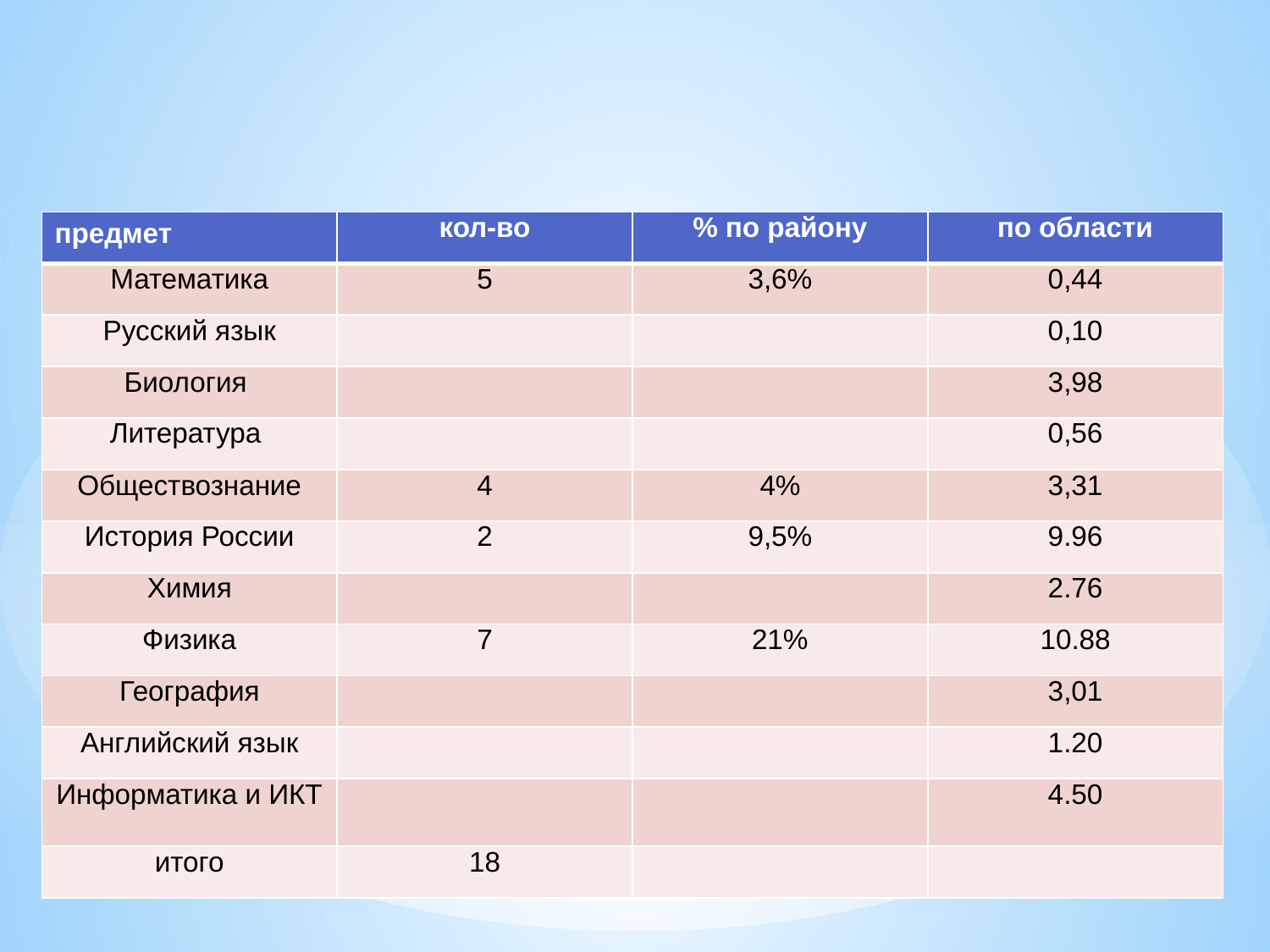

| предмет | кол-во | % по району | по области |
| --- | --- | --- | --- |
| Математика | 5 | 3,6% | 0,44 |
| Русский язык |  |  | 0,10 |
| Биология |  |  | 3,98 |
| Литература |  |  | 0,56 |
| Обществознание | 4 | 4% | 3,31 |
| История России | 2 | 9,5% | 9.96 |
| Химия |  |  | 2.76 |
| Физика | 7 | 21% | 10.88 |
| География |  |  | 3,01 |
| Английский язык |  |  | 1.20 |
| Информатика и ИКТ |  |  | 4.50 |
| итого | 18 |  |  |
# Количество участников ЕГЭ, не набравшие минимального балла в основные сроки (чел.) среди выпускников текущего года